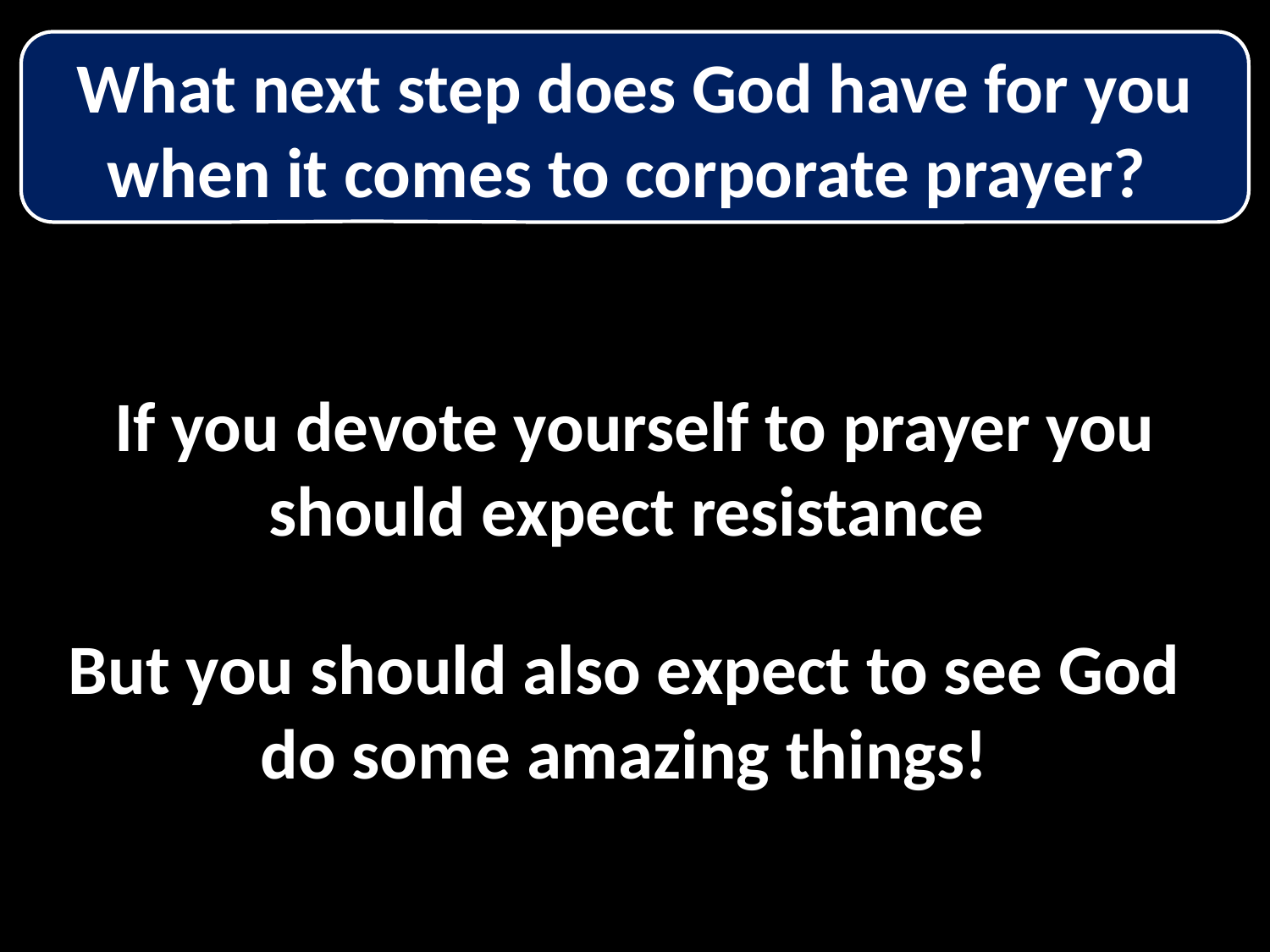

What next step does God have for you when it comes to corporate prayer?
If you devote yourself to prayer you should expect resistance
But you should also expect to see God do some amazing things!